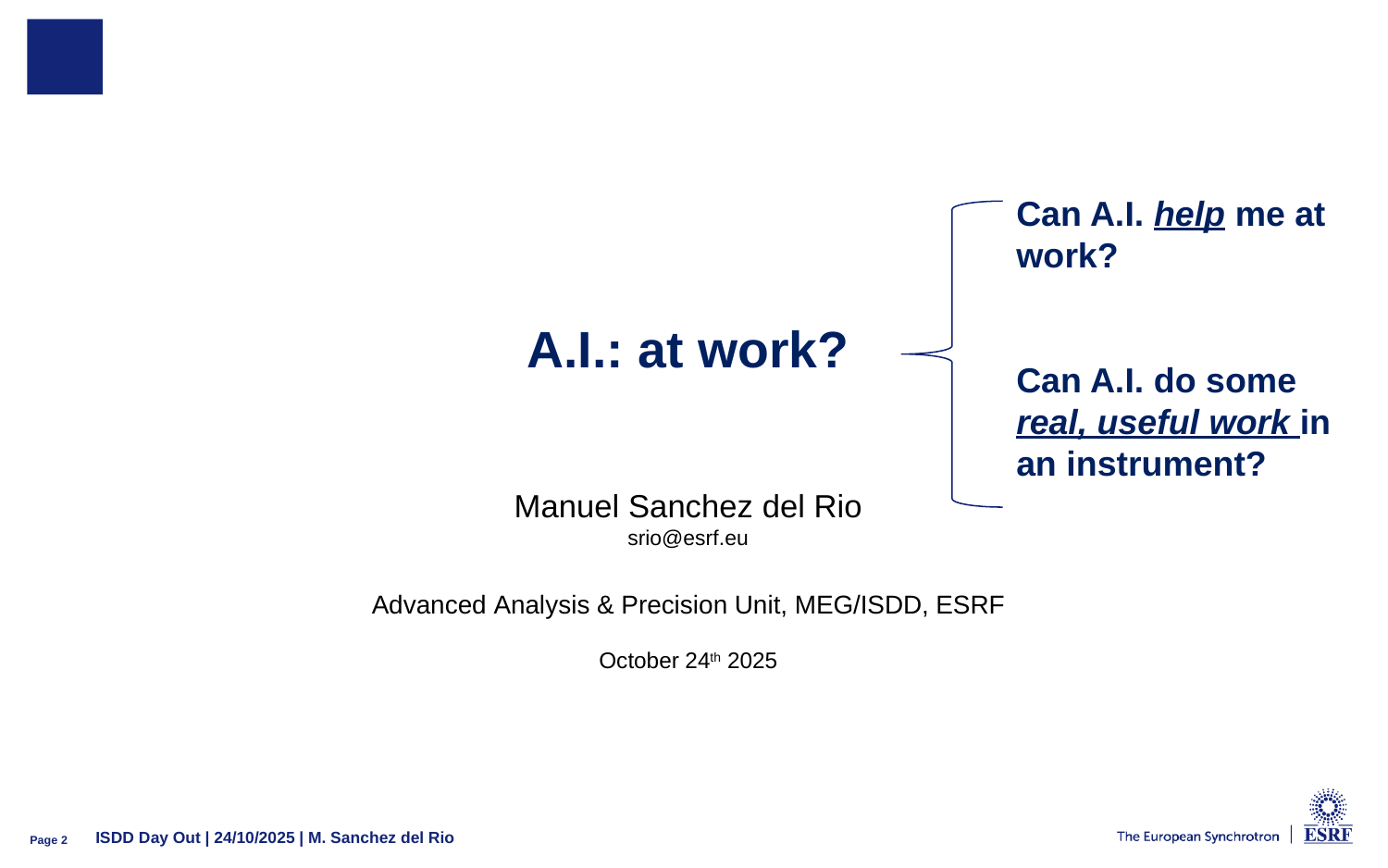

#
Can A.I. help me at work?

Can A.I. do some real, useful work in an instrument?

A.I.: at work?

Manuel Sanchez del Rio
srio@esrf.eu

Advanced Analysis & Precision Unit, MEG/ISDD, ESRF

October 24th 2025

ISDD Day Out | 24/10/2025 | M. Sanchez del Rio
Page 2